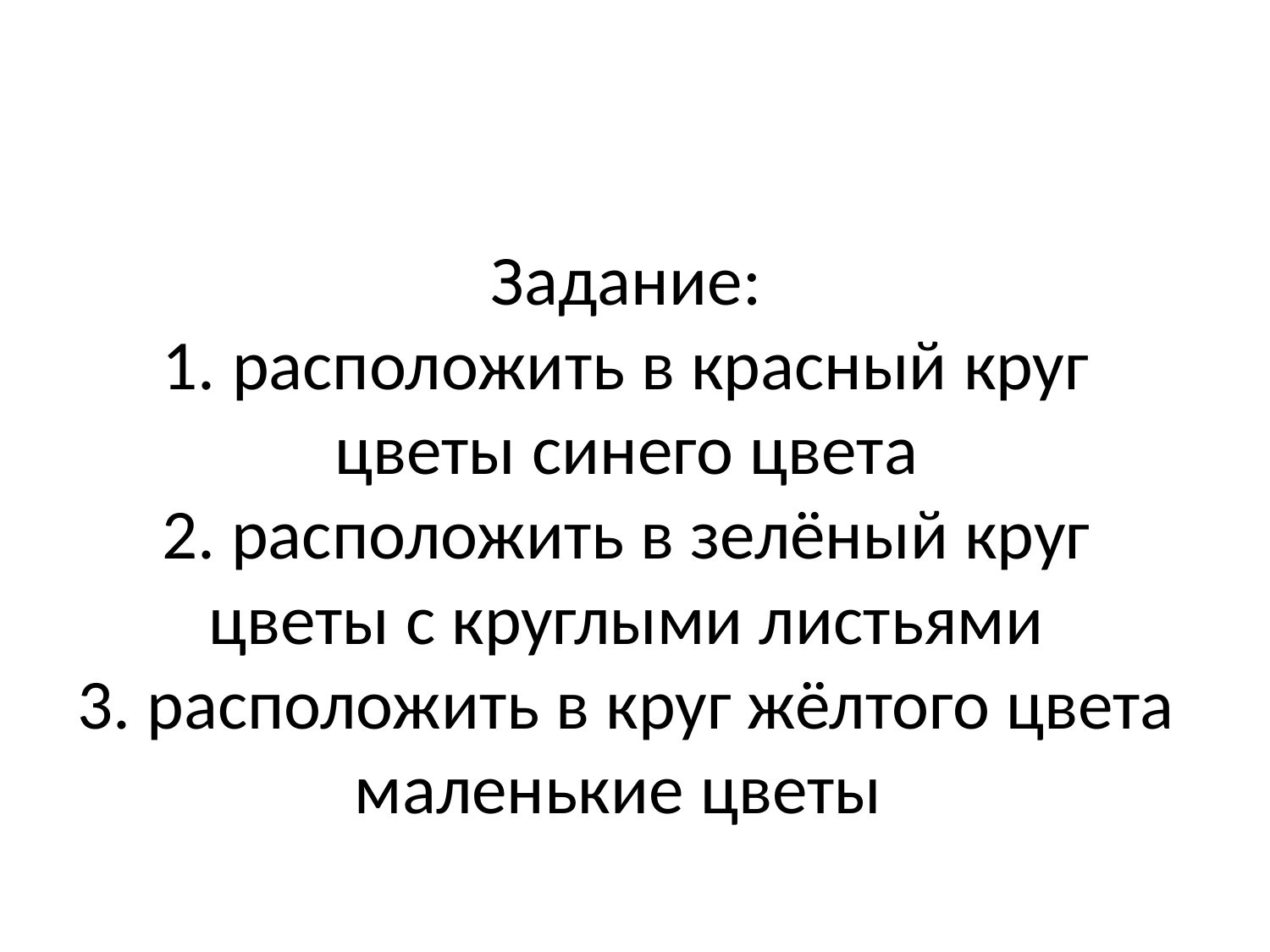

# Задание: 1. расположить в красный круг цветы синего цвета 2. расположить в зелёный круг цветы с круглыми листьями 3. расположить в круг жёлтого цвета маленькие цветы